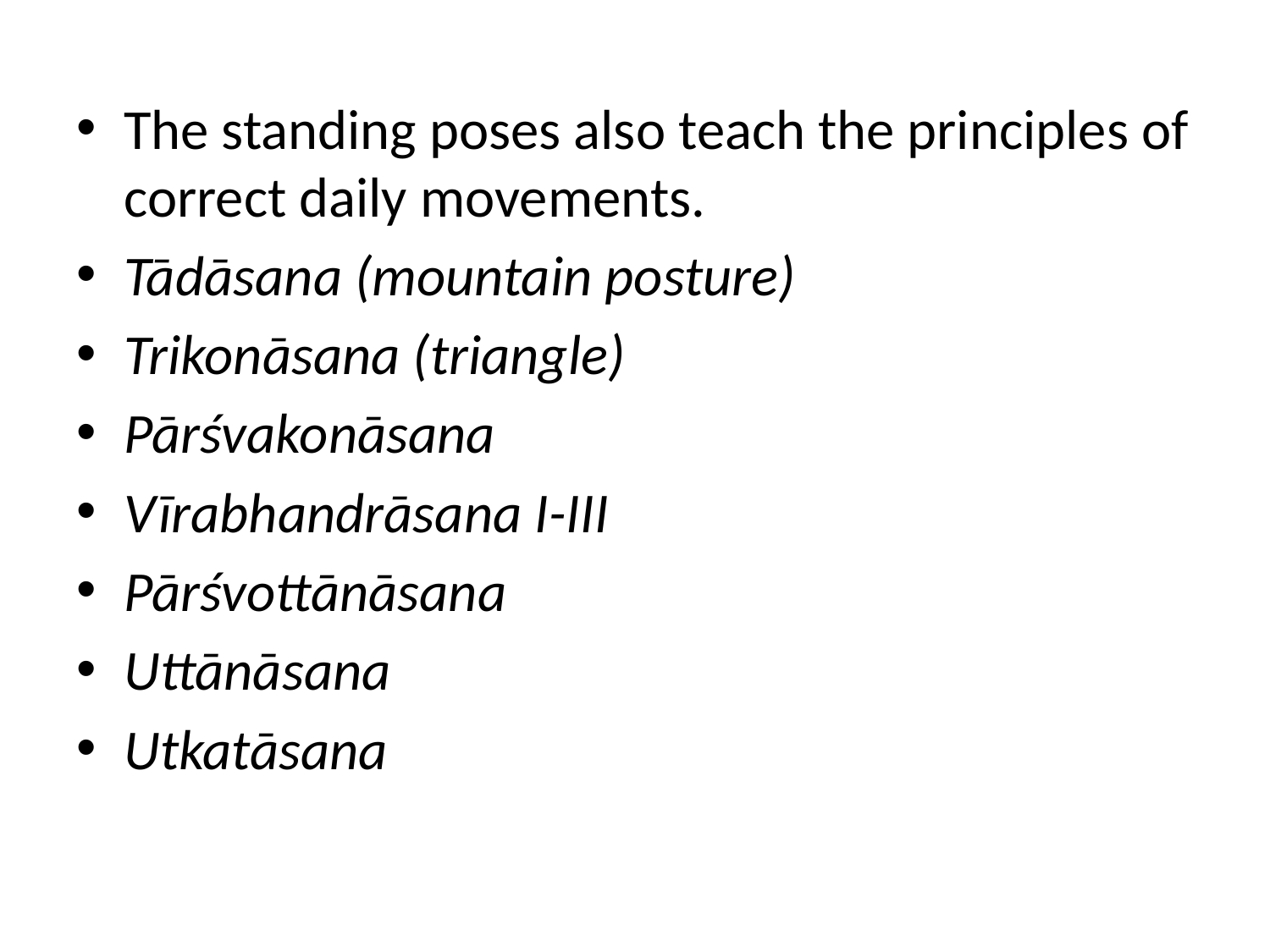

The standing poses also teach the principles of correct daily movements.
Tādāsana (mountain posture)
Trikonāsana (triangle)
Pārśvakonāsana
Vīrabhandrāsana I-III
Pārśvottānāsana
Uttānāsana
Utkatāsana